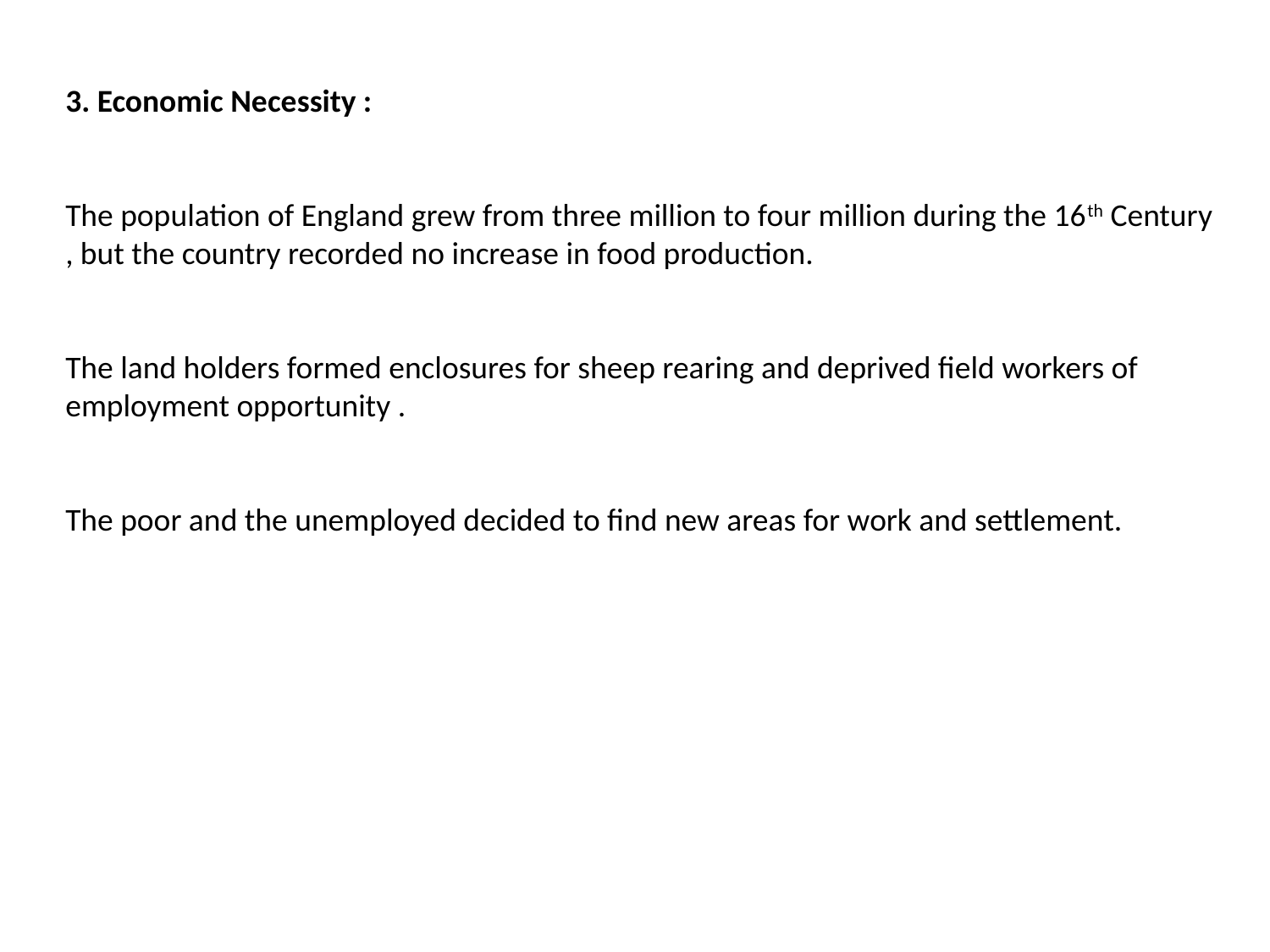

3. Economic Necessity :

The population of England grew from three million to four million during the 16th Century , but the country recorded no increase in food production.

The land holders formed enclosures for sheep rearing and deprived field workers of employment opportunity .

The poor and the unemployed decided to find new areas for work and settlement.